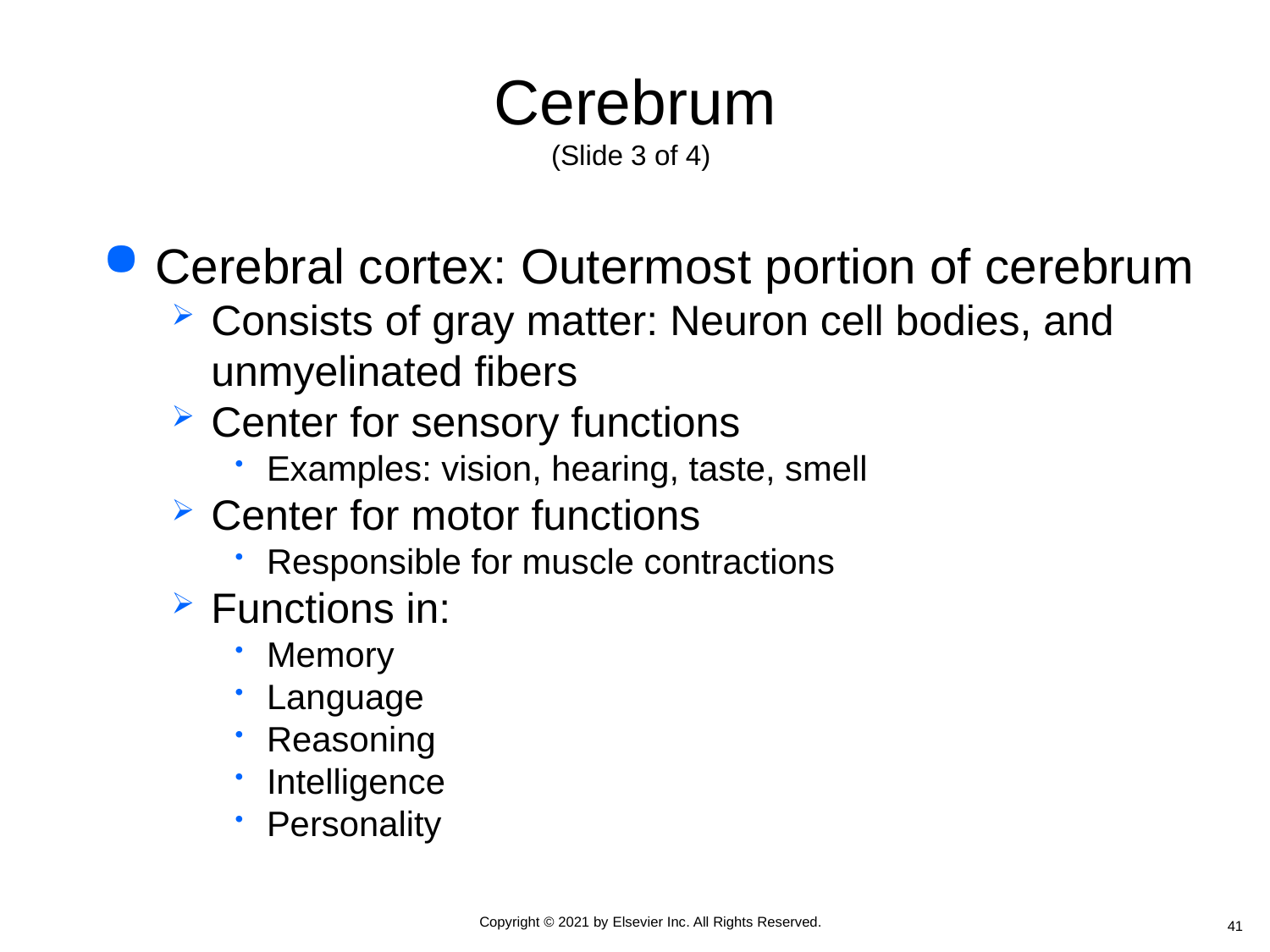

# Cerebrum (Slide 3 of 4)
Cerebral cortex: Outermost portion of cerebrum
Consists of gray matter: Neuron cell bodies, and  unmyelinated fibers
Center for sensory functions
Examples: vision, hearing, taste, smell
Center for motor functions
Responsible for muscle contractions
Functions in:
Memory
Language
Reasoning
Intelligence
Personality
41